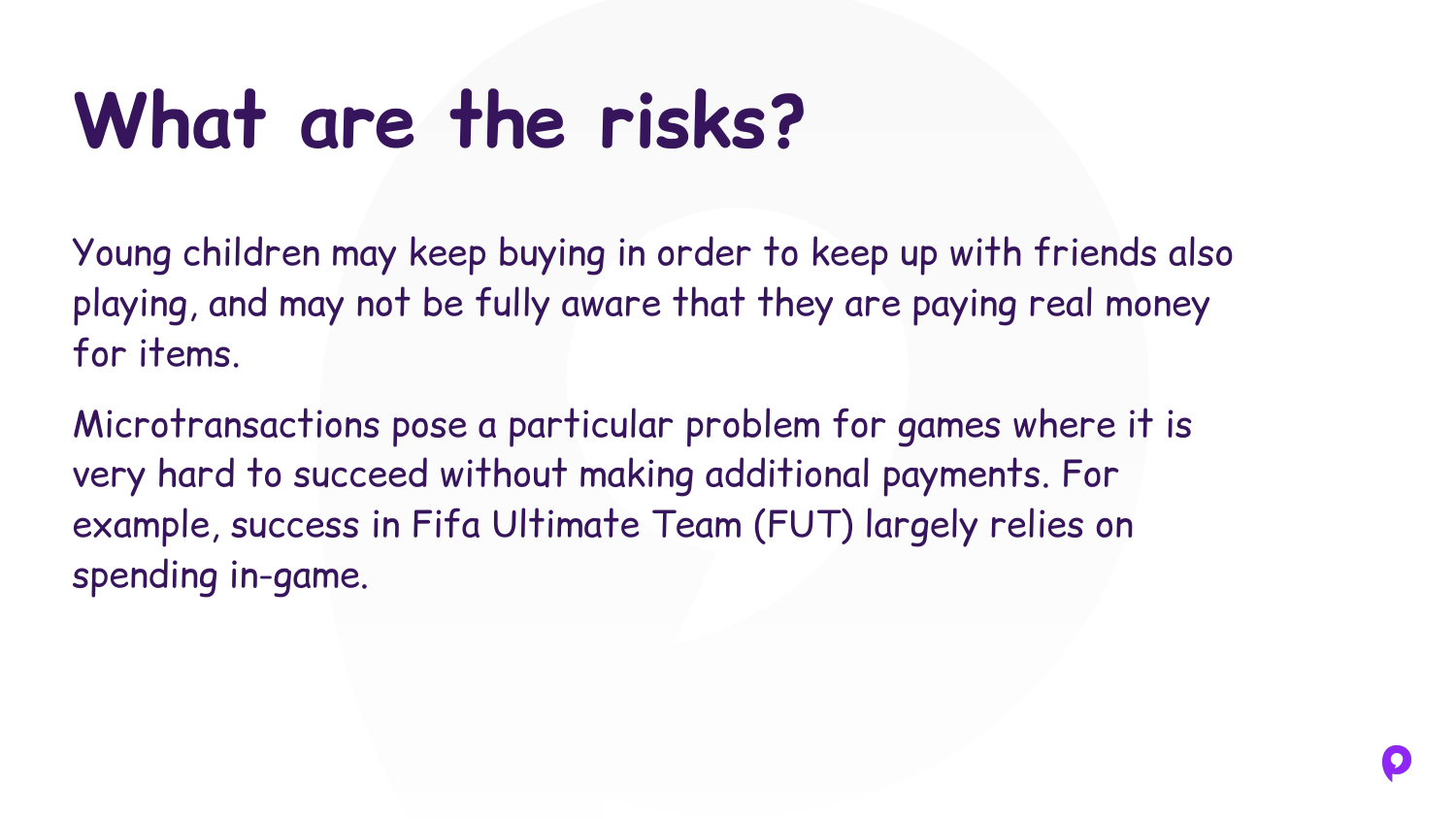

# What are the risks?
Young children may keep buying in order to keep up with friends also playing, and may not be fully aware that they are paying real money for items.
Microtransactions pose a particular problem for games where it is very hard to succeed without making additional payments. For example, success in Fifa Ultimate Team (FUT) largely relies on spending in-game.